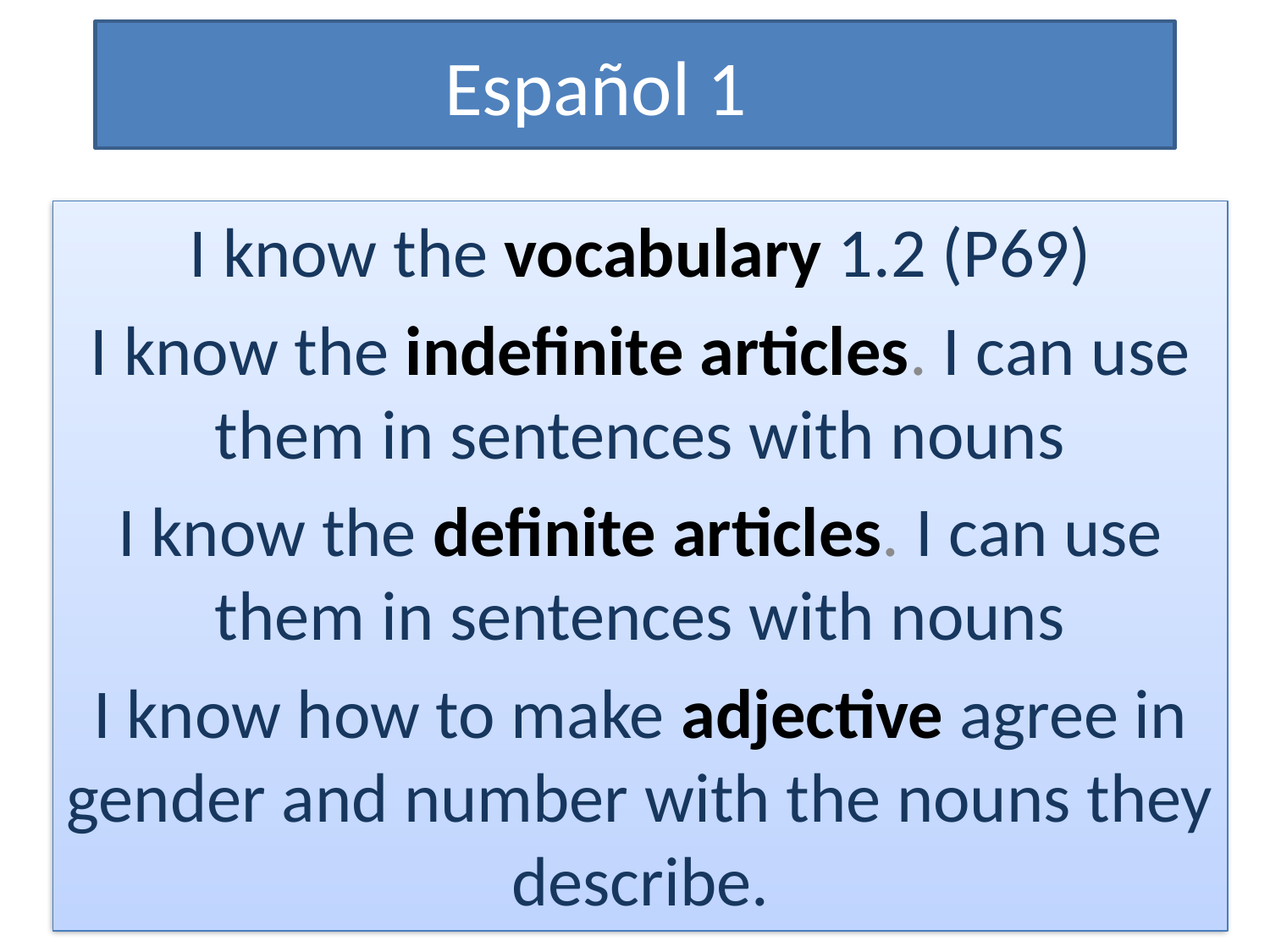

# Español 1
I know the vocabulary 1.2 (P69)
I know the indefinite articles. I can use them in sentences with nouns
I know the definite articles. I can use them in sentences with nouns
I know how to make adjective agree in gender and number with the nouns they describe.